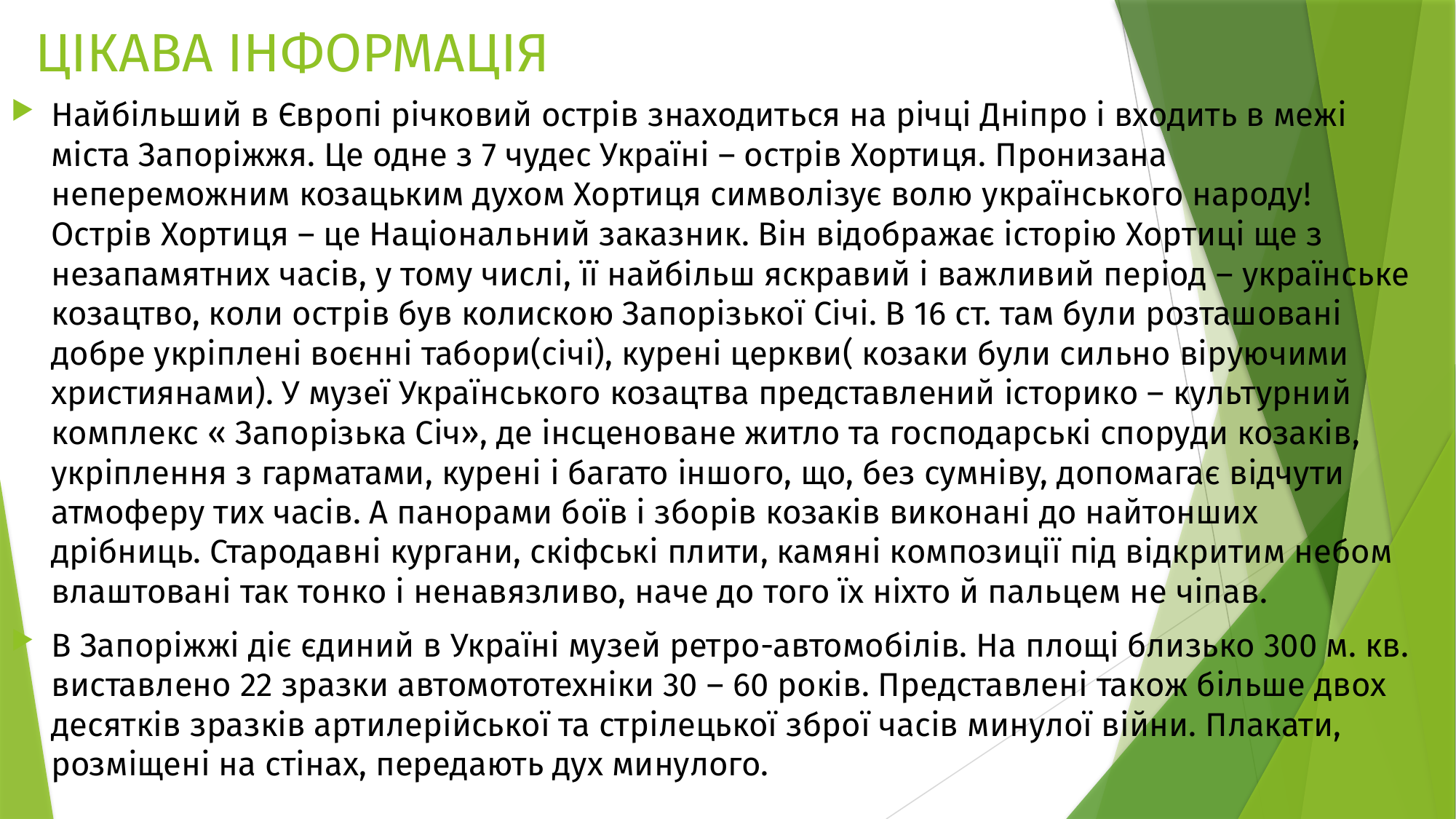

# ЦІКАВА ІНФОРМАЦІЯ
Найбільший в Європі річковий острів знаходиться на річці Дніпро і входить в межі міста Запоріжжя. Це одне з 7 чудес Україні – острів Хортиця. Пронизана непереможним козацьким духом Хортиця символізує волю українського народу! Острів Хортиця – це Національний заказник. Він відображає історію Хортиці ще з незапамятних часів, у тому числі, її найбільш яскравий і важливий період – українське козацтво, коли острів був колискою Запорізької Січі. В 16 ст. там були розташовані добре укріплені воєнні табори(січі), курені церкви( козаки були сильно віруючими християнами). У музеї Українського козацтва представлений історико – культурний комплекс « Запорізька Січ», де інсценоване житло та господарські споруди козаків, укріплення з гарматами, курені і багато іншого, що, без сумніву, допомагає відчути атмоферу тих часів. А панорами боїв і зборів козаків виконані до найтонших дрібниць. Стародавні кургани, скіфські плити, камяні композиції під відкритим небом влаштовані так тонко і ненавязливо, наче до того їх ніхто й пальцем не чіпав.
В Запоріжжі діє єдиний в Україні музей ретро-автомобілів. На площі близько 300 м. кв. виставлено 22 зразки автомототехніки 30 – 60 років. Представлені також більше двох десятків зразків артилерійської та стрілецької зброї часів минулої війни. Плакати, розміщені на стінах, передають дух минулого.